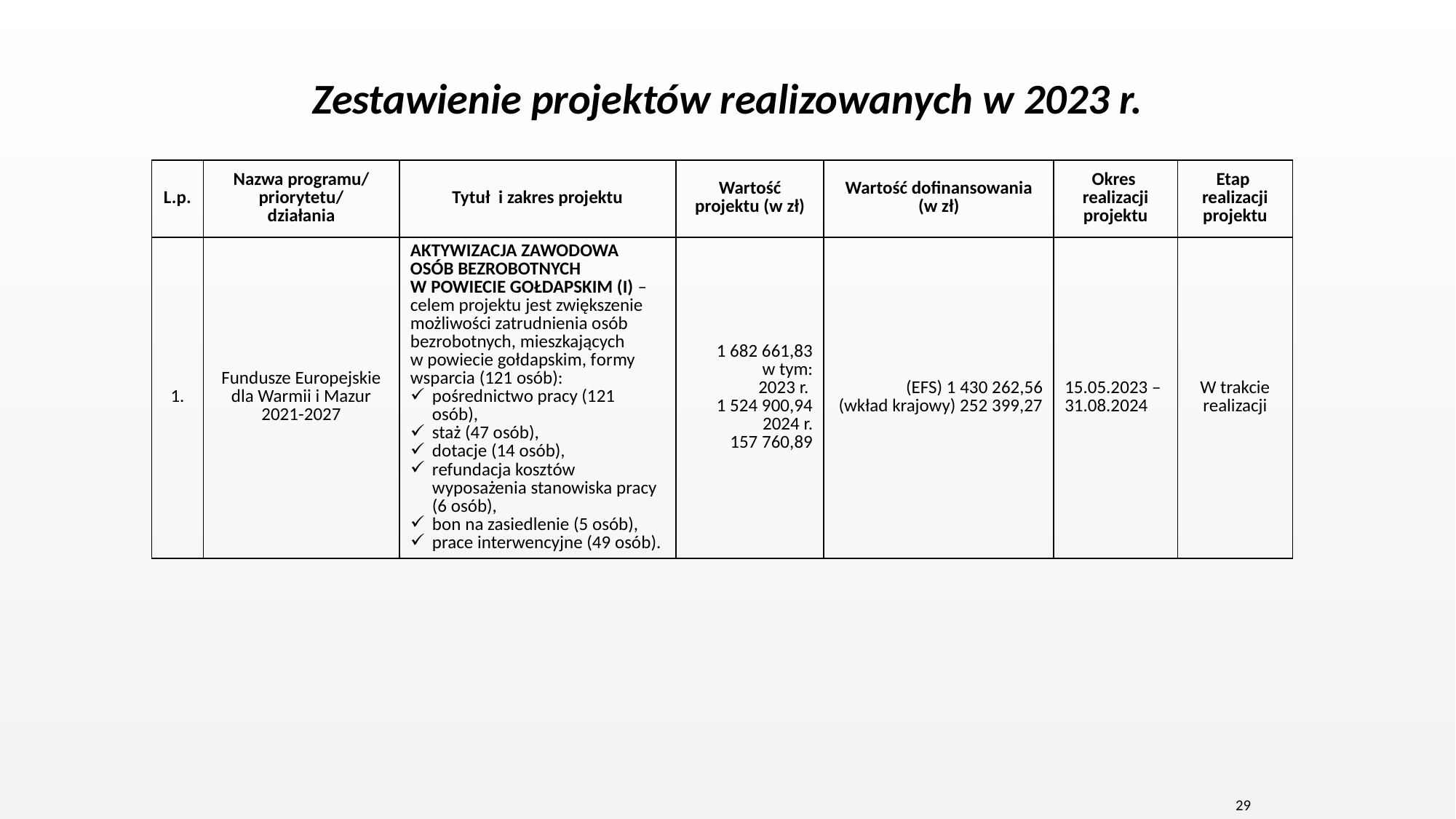

# Zestawienie projektów realizowanych w 2023 r.
| L.p. | Nazwa programu/ priorytetu/ działania | Tytuł i zakres projektu | Wartość projektu (w zł) | Wartość dofinansowania (w zł) | Okres realizacji projektu | Etap realizacji projektu |
| --- | --- | --- | --- | --- | --- | --- |
| 1. | Fundusze Europejskie dla Warmii i Mazur 2021-2027 | AKTYWIZACJA ZAWODOWA OSÓB BEZROBOTNYCH W POWIECIE GOŁDAPSKIM (I) – celem projektu jest zwiększenie możliwości zatrudnienia osób bezrobotnych, mieszkających w powiecie gołdapskim, formy wsparcia (121 osób): pośrednictwo pracy (121 osób), staż (47 osób), dotacje (14 osób), refundacja kosztów wyposażenia stanowiska pracy (6 osób), bon na zasiedlenie (5 osób), prace interwencyjne (49 osób). | 1 682 661,83 w tym: 2023 r. 1 524 900,94 2024 r. 157 760,89 | (EFS) 1 430 262,56 (wkład krajowy) 252 399,27 | 15.05.2023 – 31.08.2024 | W trakcie realizacji |
29